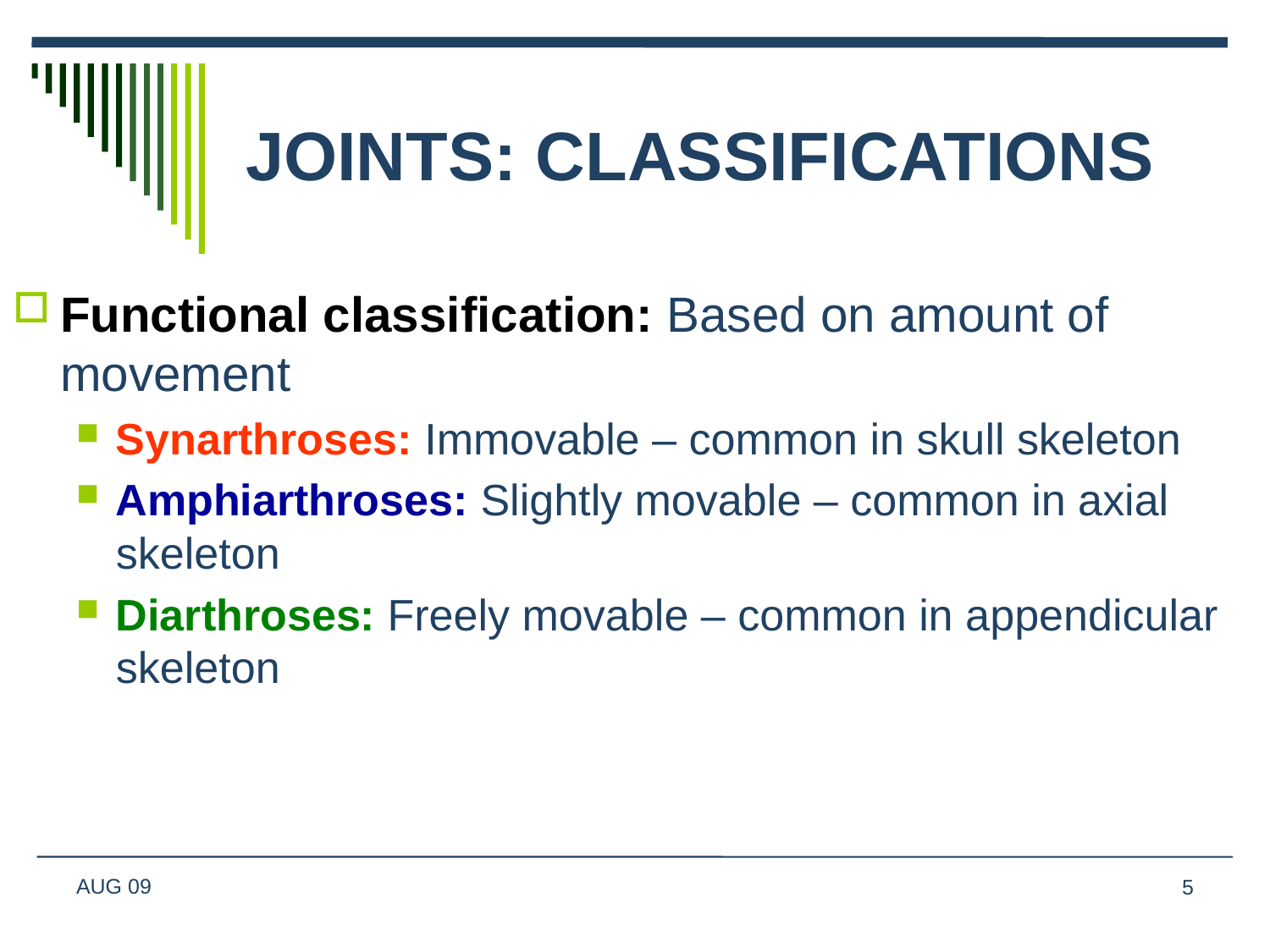

# JOINTS: CLASSIFICATIONS
Functional classification: Based on amount of movement
Synarthroses: Immovable – common in skull skeleton
Amphiarthroses: Slightly movable – common in axial skeleton
Diarthroses: Freely movable – common in appendicular skeleton
AUG 09
5